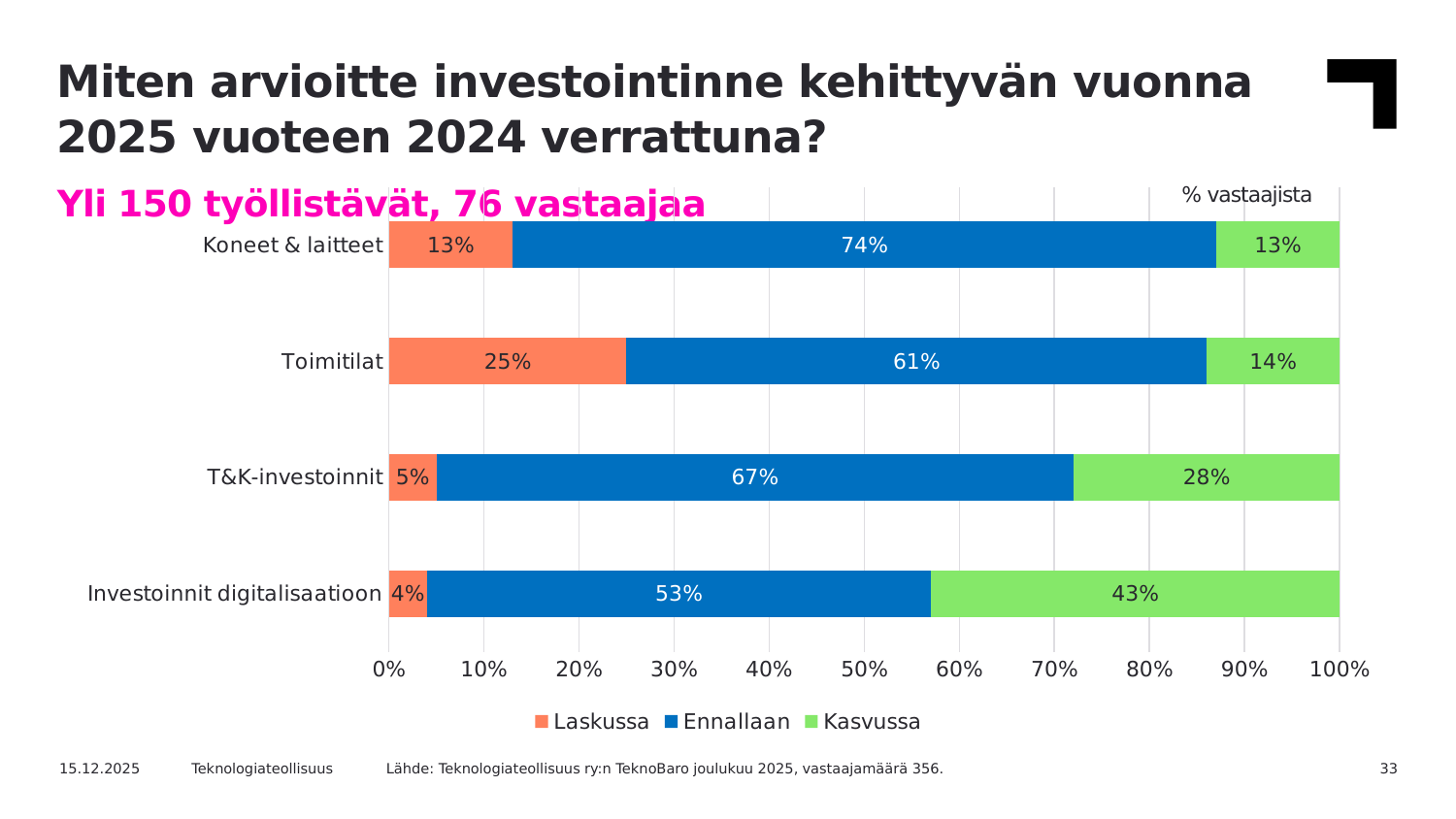

Miten arvioitte investointinne kehittyvän vuonna 2025 vuoteen 2024 verrattuna?
Yli 150 työllistävät, 76 vastaajaa

% vastaajista

### Chart

| Category | Laskussa | Ennallaan | Kasvussa |
|---|---|---|---|
| Investoinnit digitalisaatioon | 0.04 | 0.53 | 0.43 |
| T&K-investoinnit | 0.05 | 0.67 | 0.28 |
| Toimitilat | 0.25 | 0.61 | 0.14 |
| Koneet & laitteet | 0.13 | 0.74 | 0.13 |
Lähde: Teknologiateollisuus ry:n TeknoBaro joulukuu 2025, vastaajamäärä 356.

15.12.2025
Teknologiateollisuus
33